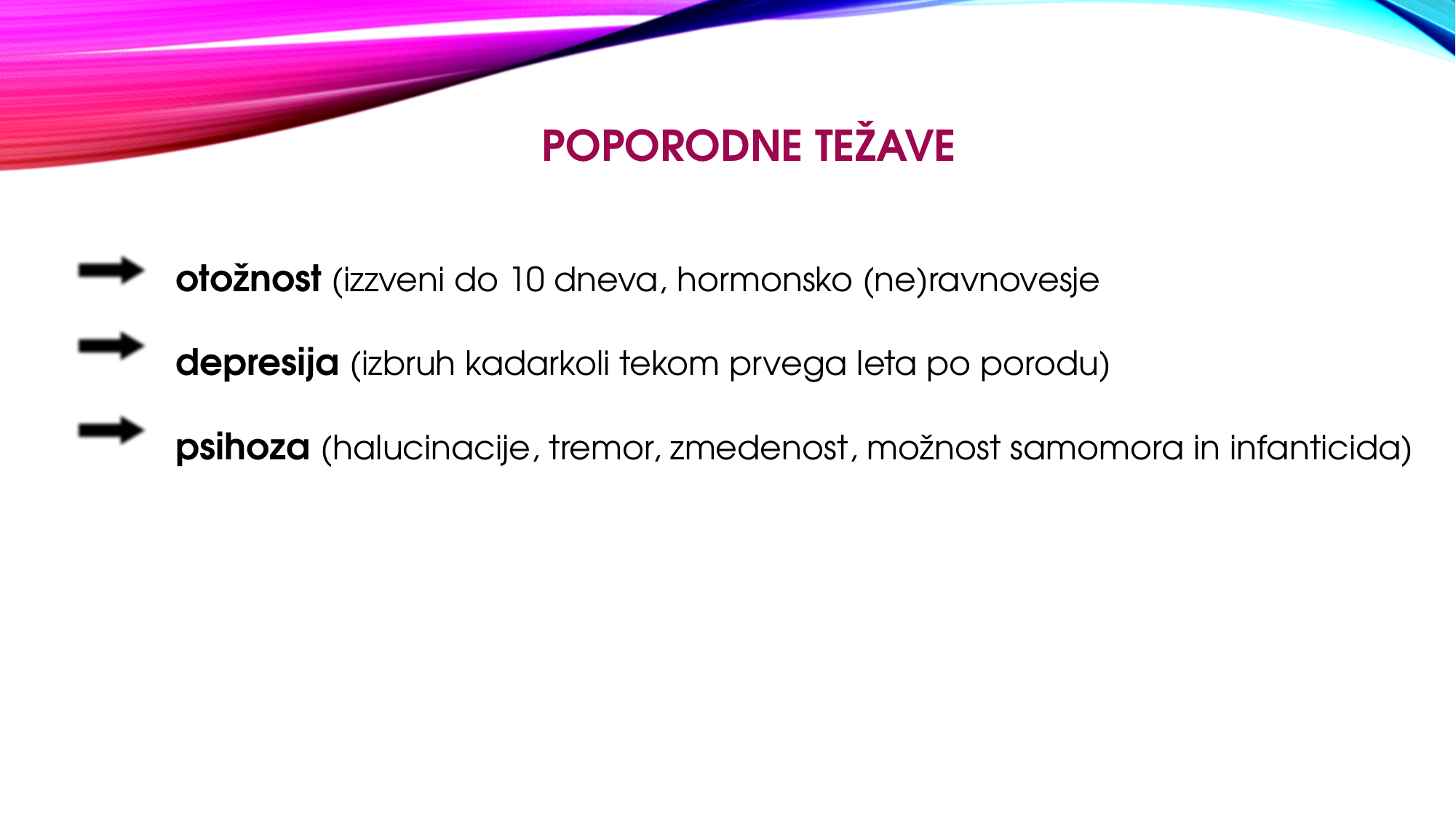

# POPORODNE TEŽAVE
otožnost (izzveni do 10 dneva, hormonsko (ne)ravnovesje
depresija (izbruh kadarkoli tekom prvega leta po porodu)
psihoza (halucinacije, tremor, zmedenost, možnost samomora in infanticida)